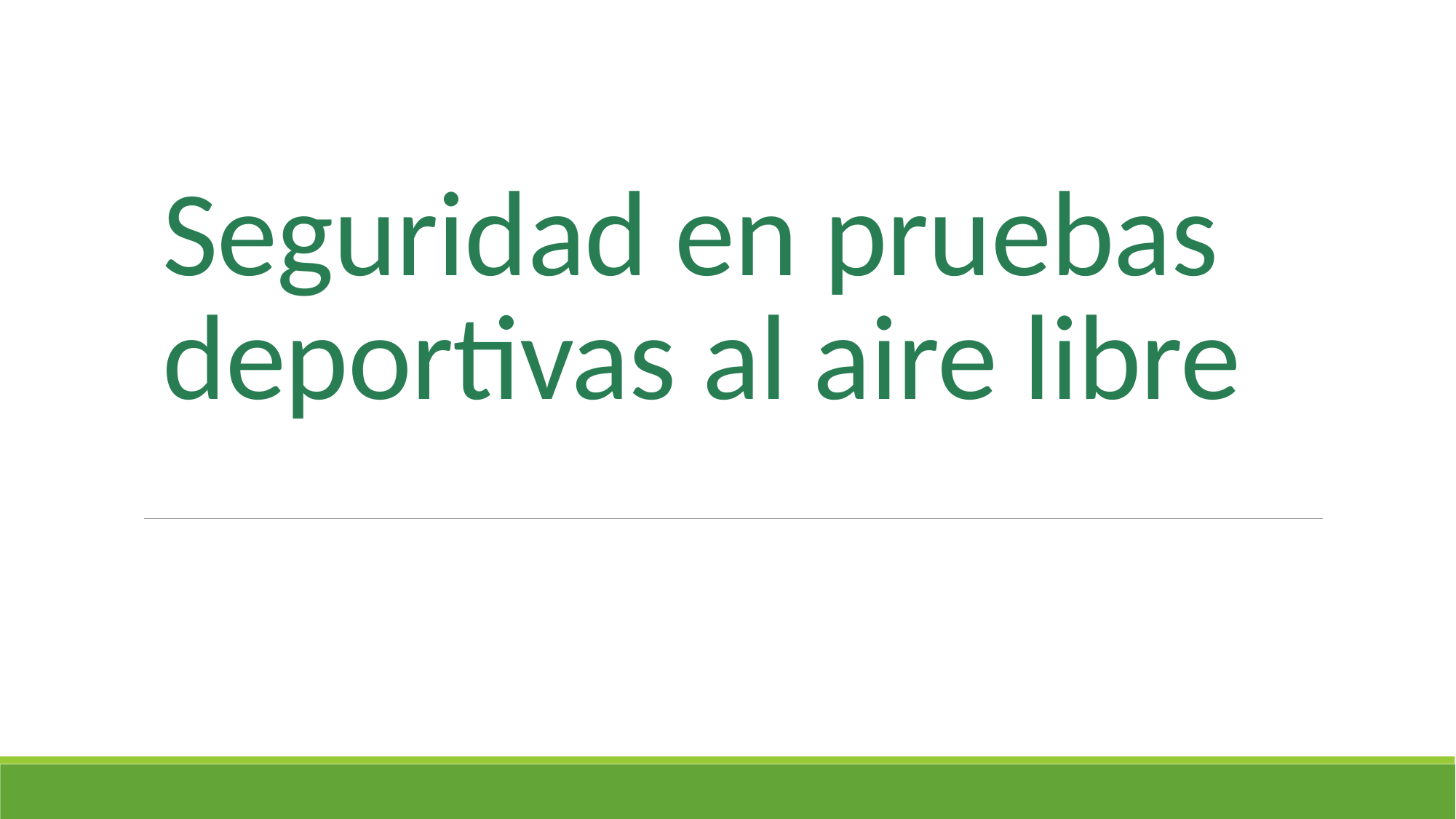

# Seguridad en pruebas deportivas al aire libre